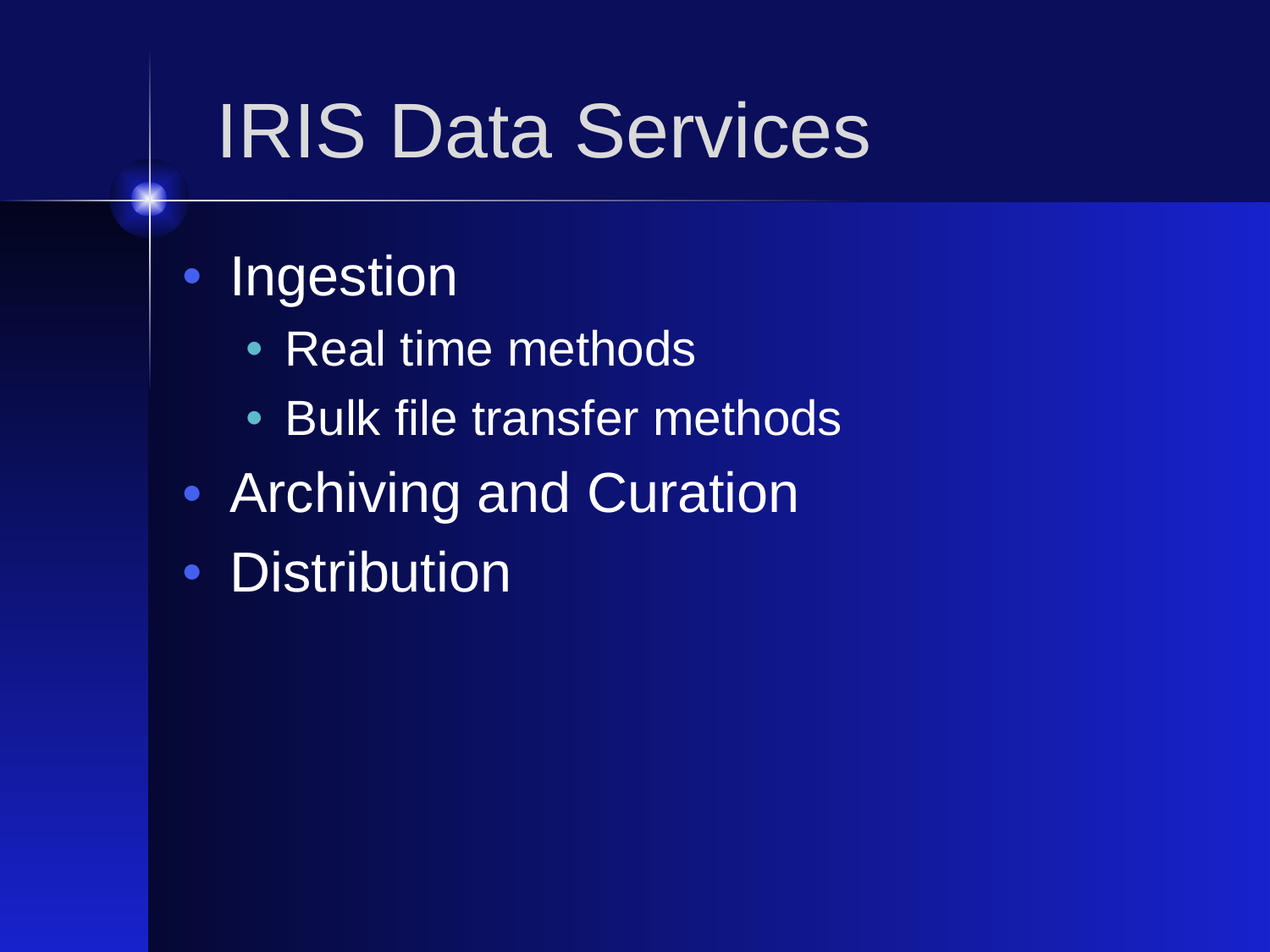

IRIS Data Services
Ingestion
Real time methods
Bulk file transfer methods
Archiving and Curation
Distribution